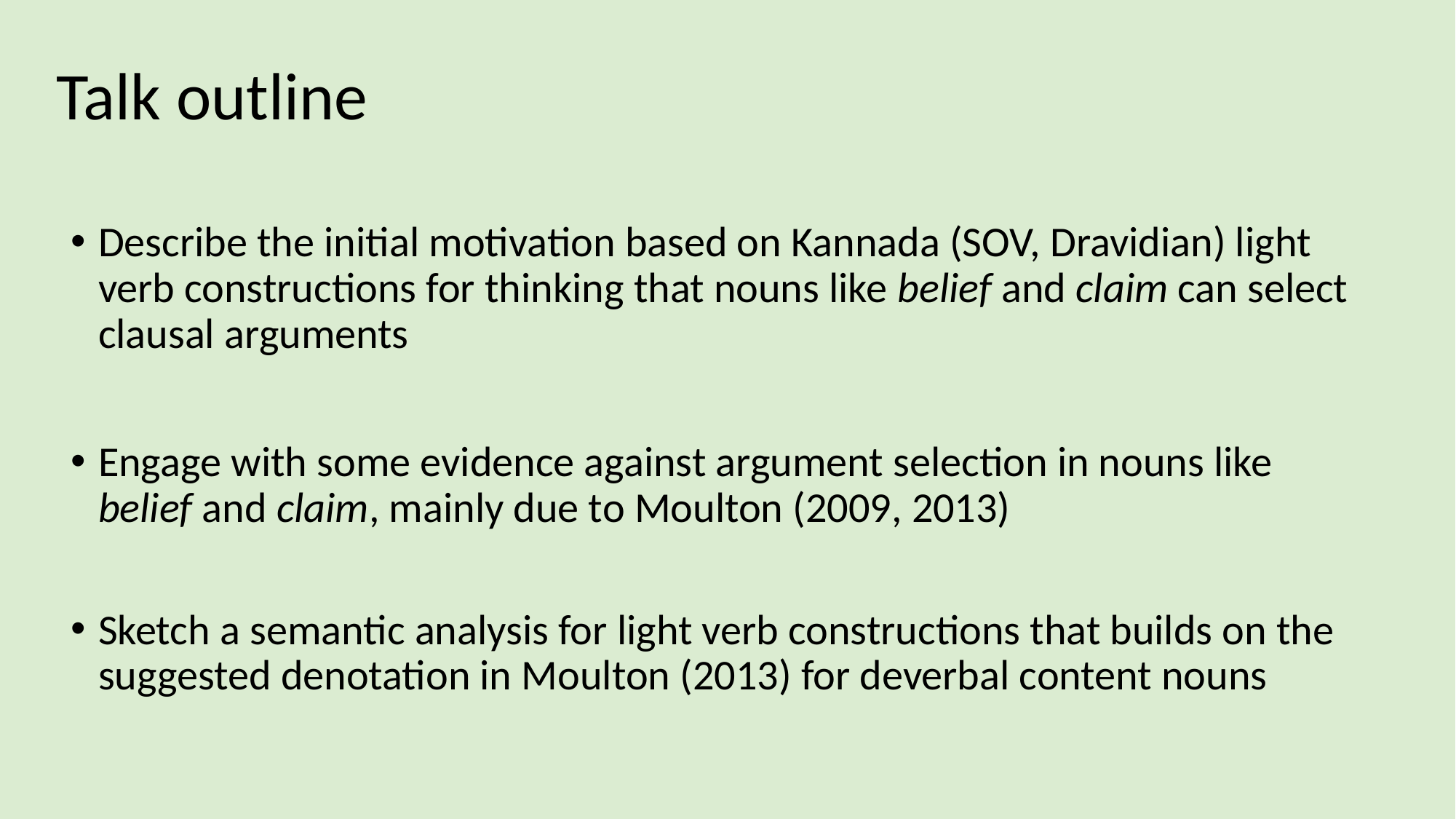

# Talk outline
Describe the initial motivation based on Kannada (SOV, Dravidian) light verb constructions for thinking that nouns like belief and claim can select clausal arguments

Engage with some evidence against argument selection in nouns like belief and claim, mainly due to Moulton (2009, 2013)

Sketch a semantic analysis for light verb constructions that builds on the suggested denotation in Moulton (2013) for deverbal content nouns